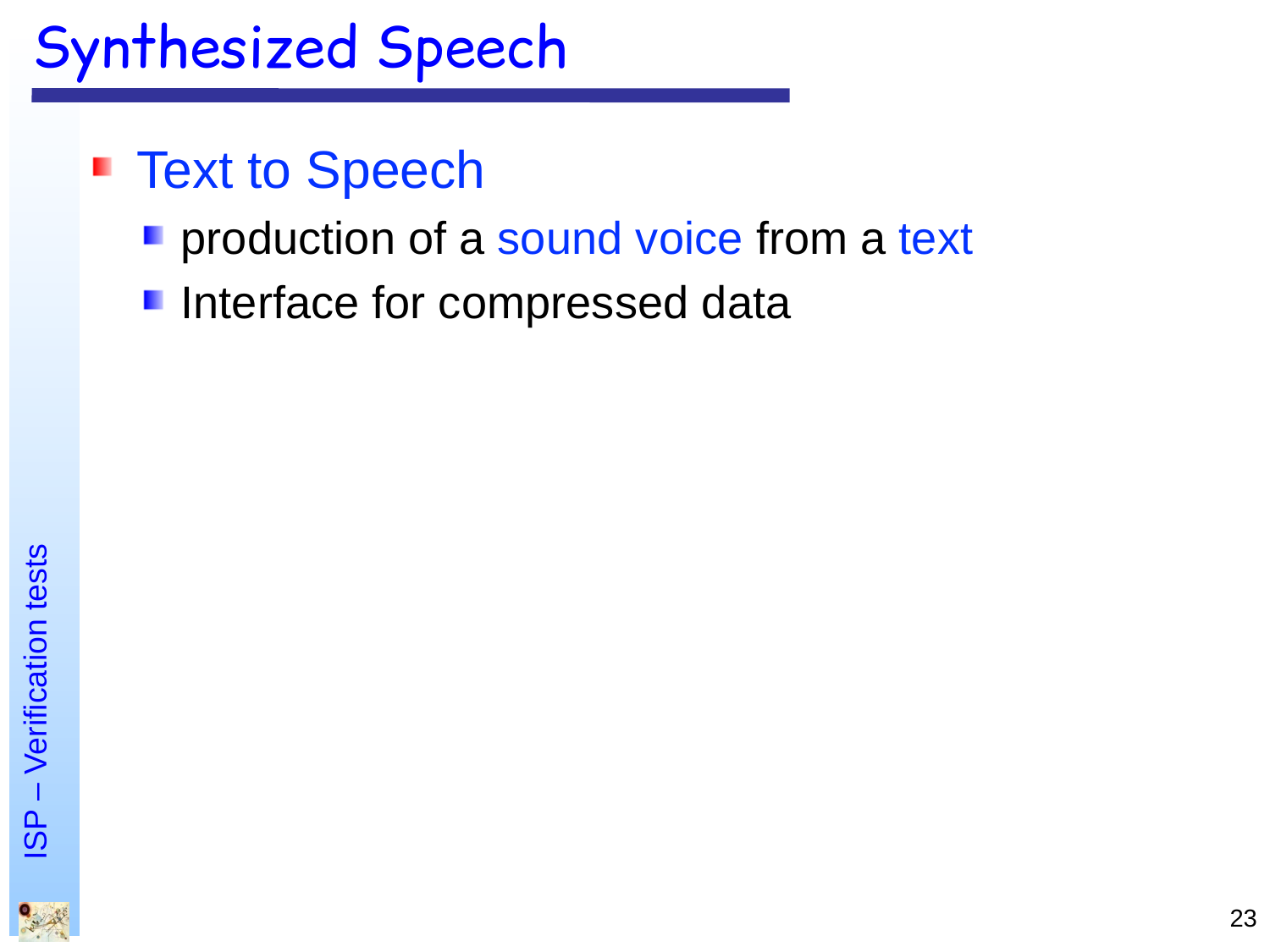

# Synthesized Speech
Text to Speech
production of a sound voice from a text
Interface for compressed data

23